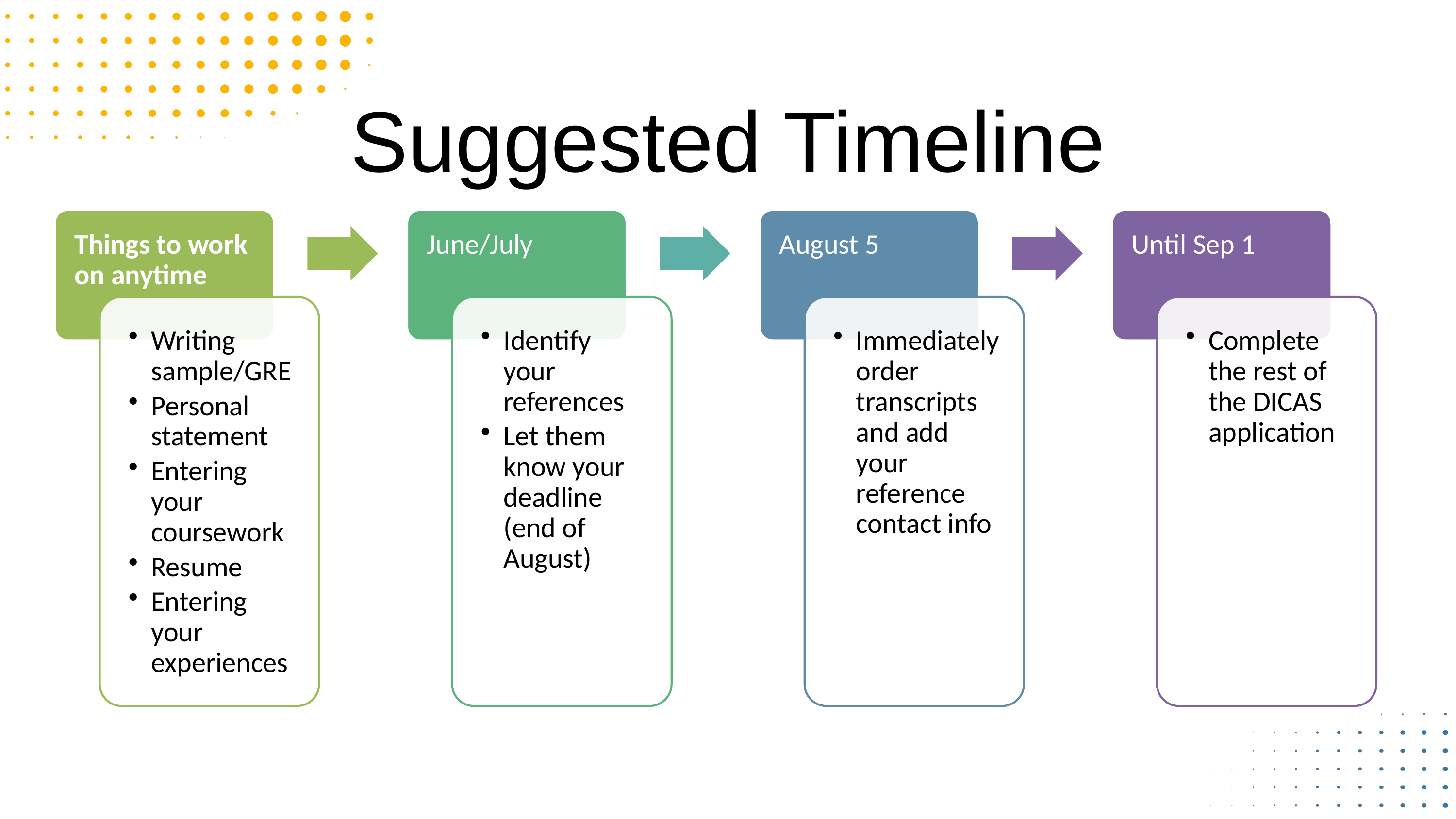

Suggested Timeline
Things to work on anytime
Writing sample/GRE
Personal statement
Entering your coursework
Resume
Entering your experiences

June/July
Identify your references
Let them know your deadline (end of August)

August 5
Immediately order transcripts and add your reference contact info

Until Sep 1
Complete the rest of the DICAS application